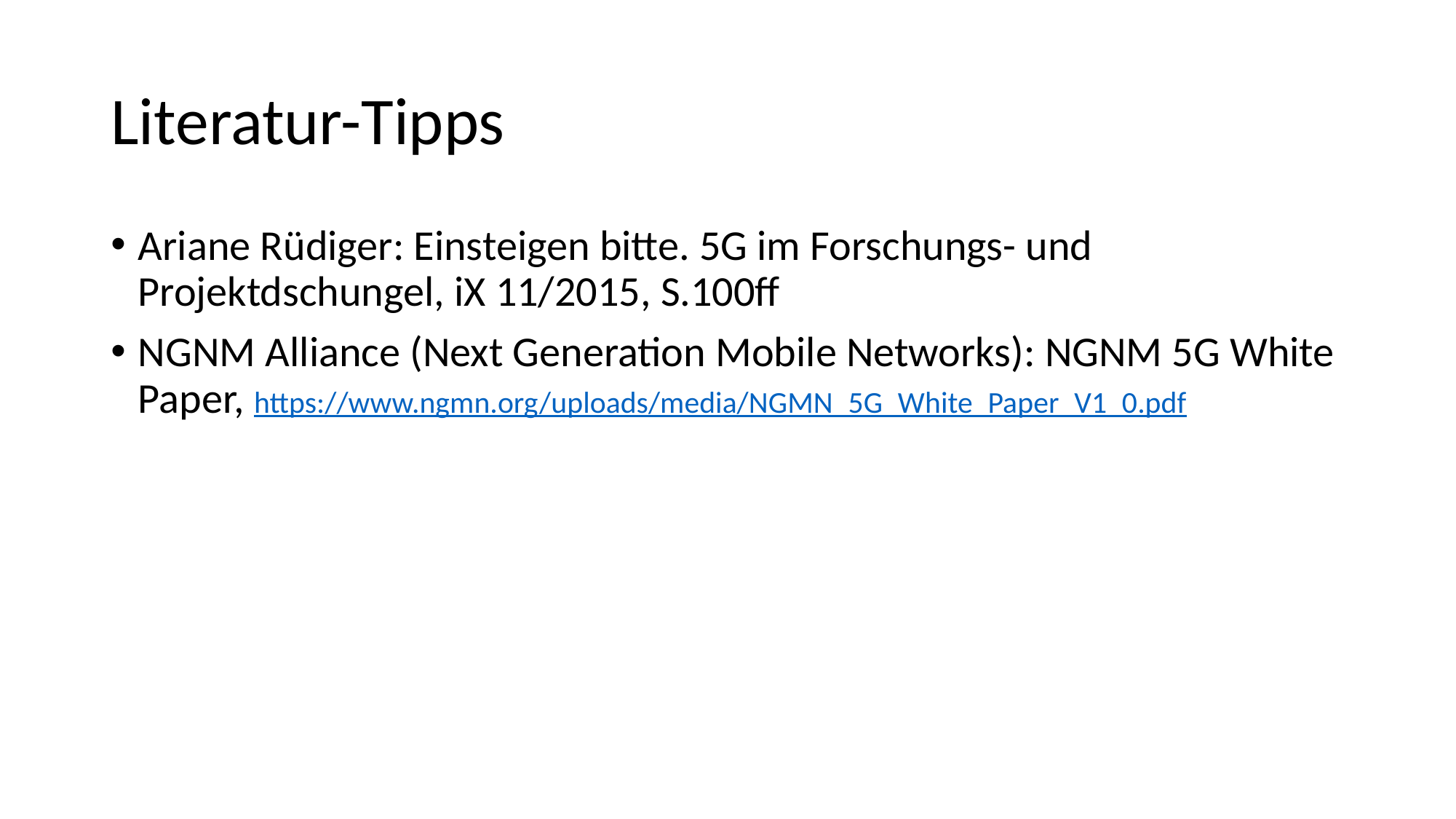

# Literatur-Tipps
Ariane Rüdiger: Einsteigen bitte. 5G im Forschungs- und Projektdschungel, iX 11/2015, S.100ff
NGNM Alliance (Next Generation Mobile Networks): NGNM 5G White Paper, https://www.ngmn.org/uploads/media/NGMN_5G_White_Paper_V1_0.pdf